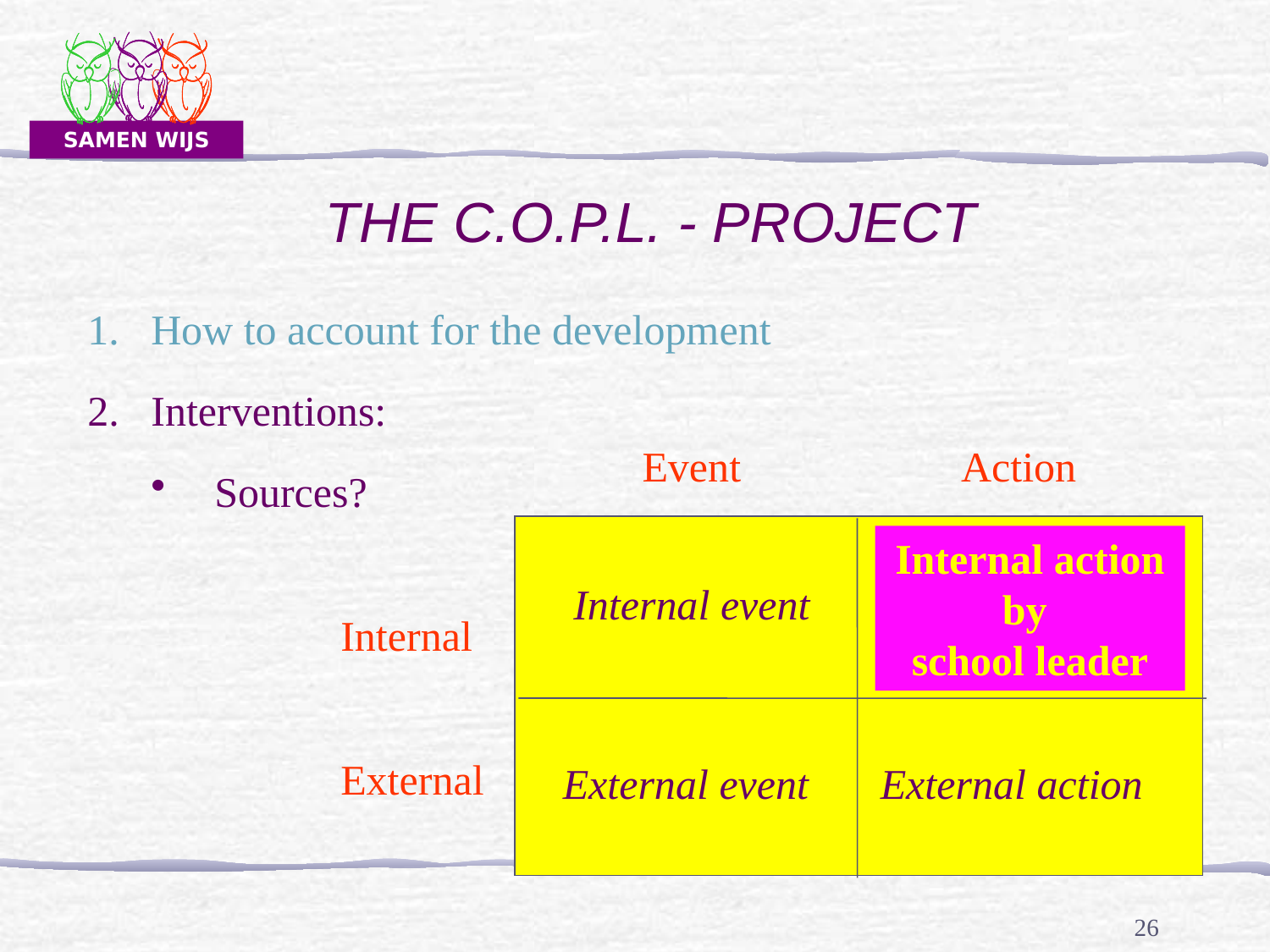

THE C.O.P.L. - PROJECT
How to account for the development
Interventions:
Sources?

Event                     Action

Internal action by
school leader
Internal event
Internal action
Internal

External

External event
External action
26